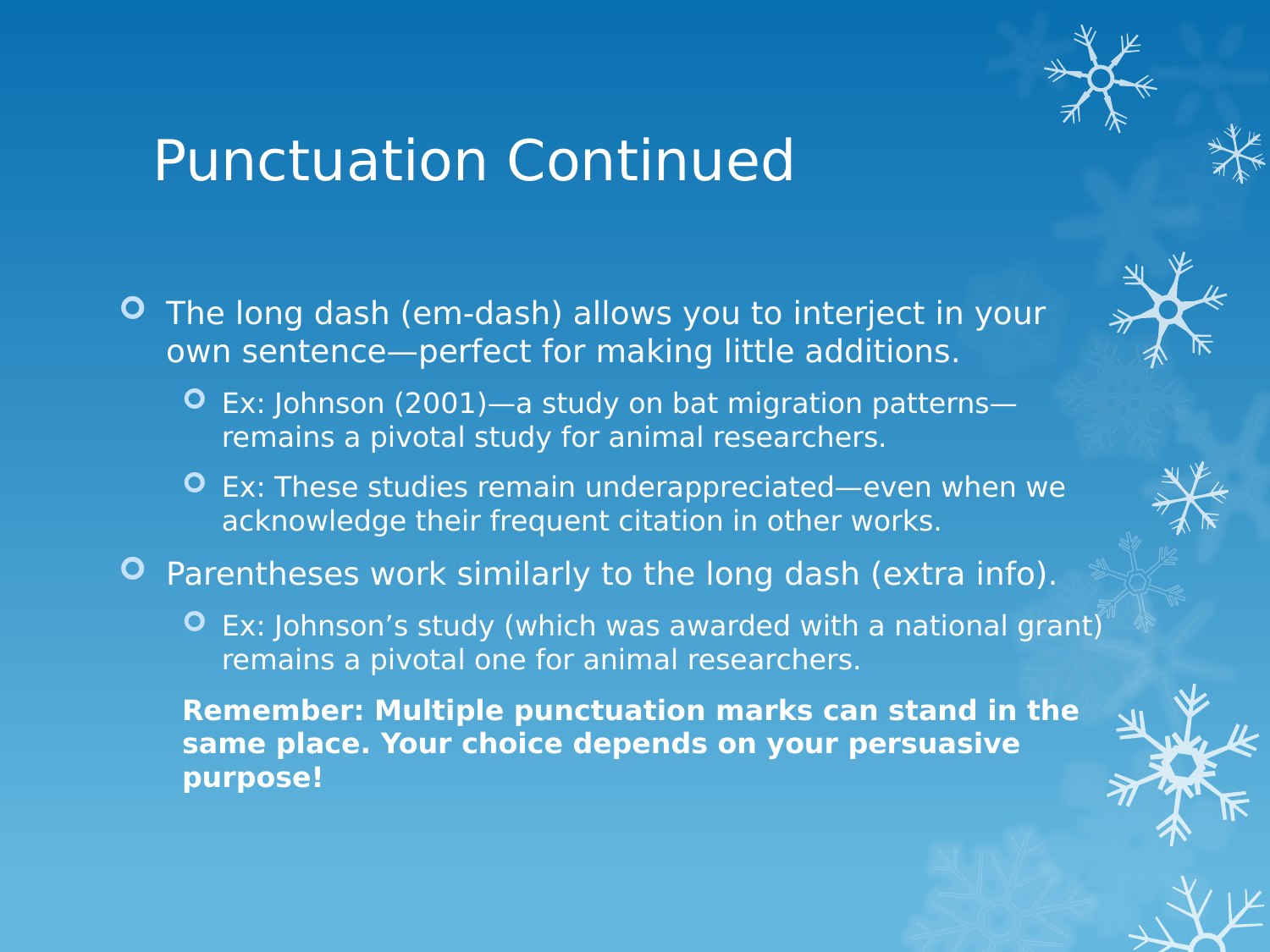

# Punctuation Continued
The long dash (em-dash) allows you to interject in your own sentence—perfect for making little additions.
Ex: Johnson (2001)—a study on bat migration patterns—remains a pivotal study for animal researchers.
Ex: These studies remain underappreciated—even when we acknowledge their frequent citation in other works.
Parentheses work similarly to the long dash (extra info).
Ex: Johnson’s study (which was awarded with a national grant) remains a pivotal one for animal researchers.
Remember: Multiple punctuation marks can stand in the same place. Your choice depends on your persuasive purpose!